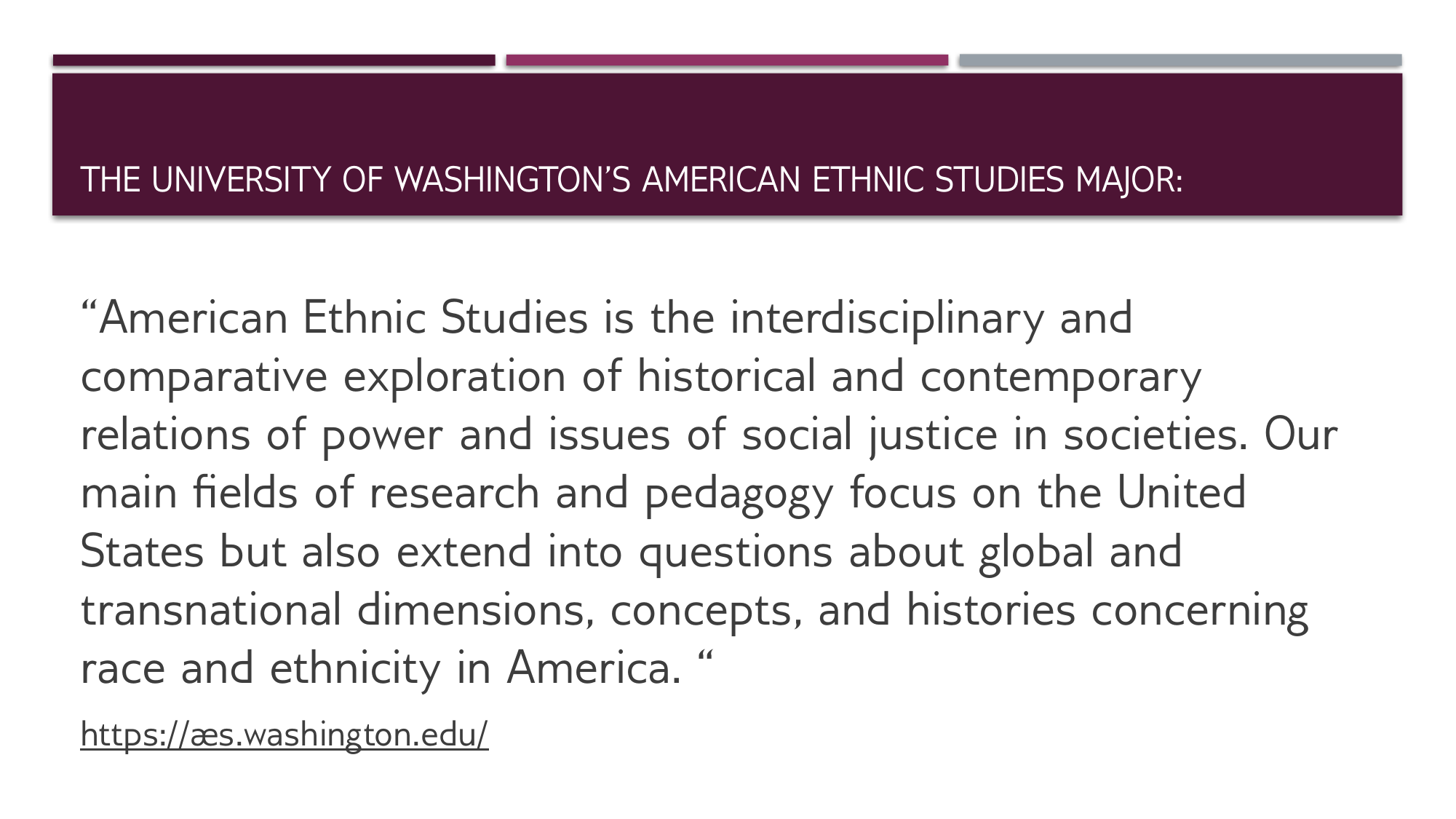

# The University of Washington’s American Ethnic Studies Major:
“American Ethnic Studies is the interdisciplinary and comparative exploration of historical and contemporary relations of power and issues of social justice in societies. Our main fields of research and pedagogy focus on the United States but also extend into questions about global and transnational dimensions, concepts, and histories concerning race and ethnicity in America. “
https://aes.washington.edu/